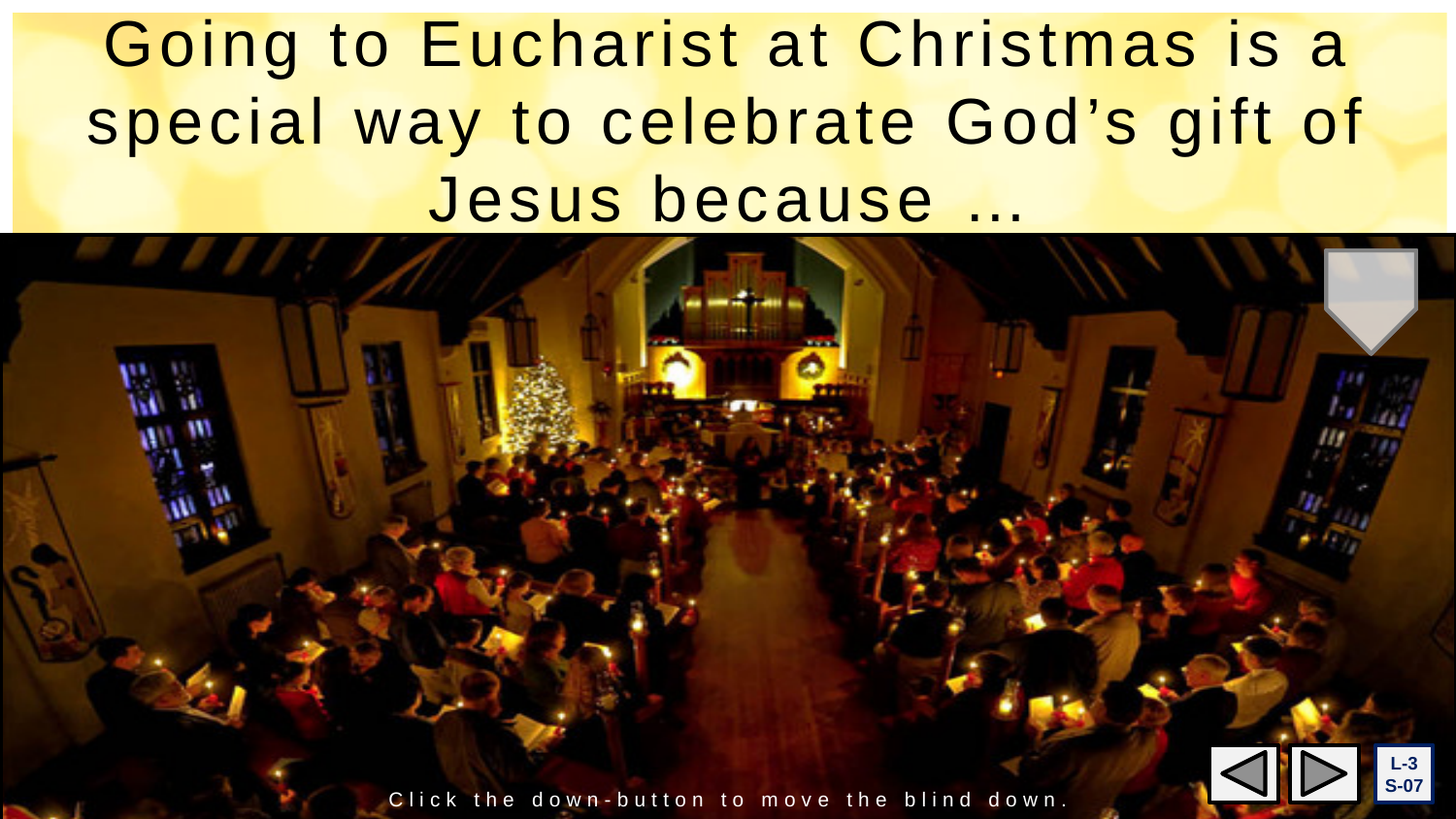

Going to Eucharist at Christmas is a special way to celebrate God’s gift of Jesus because …

Sample text line that is displayed on the blind.
First sentence that wraps at the end of the textbox and thus spreads out over two lines
Second sentence that wraps at the end of the textbox and thus spreads out over two lines
Third sentence covering one line only
Fourth sentence that wraps at the end of the textbox and thus spreads out over two lines

We join together as God’s family to give thanks to God for the gift of Jesus.
We remember that it is through Jesus that we share in God’s life, God’s Tapu and Mana
We show God our love and gratitude by trying to be kind and loving to others like Jesus was.
We meet Jesus in special ways in the Eucharist especially in his Word and in the bread and wine which becomes the Body and Blood.

L-3
S-07
Click the down-button to move the blind down.